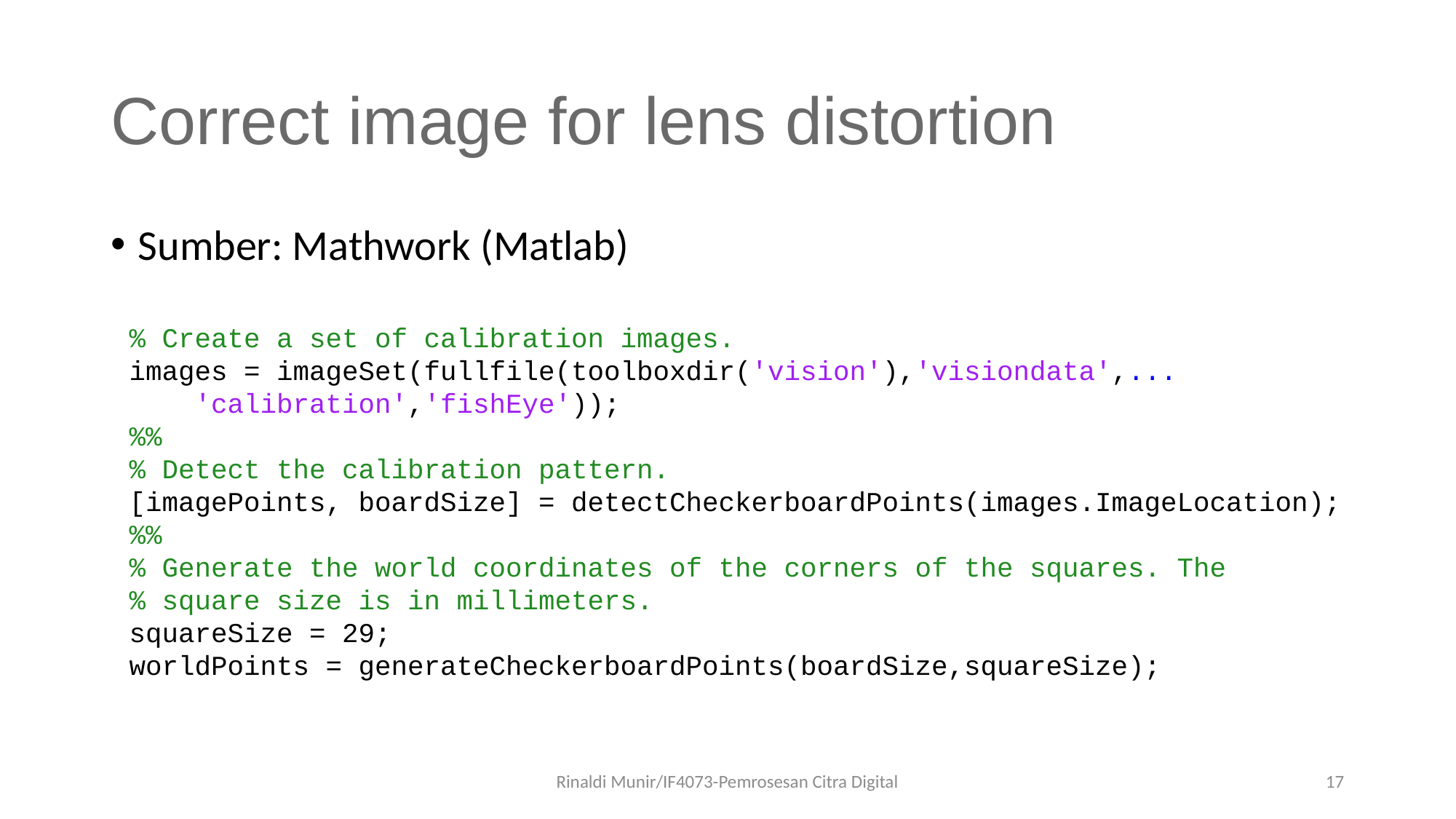

# Correct image for lens distortion
Sumber: Mathwork (Matlab)
% Create a set of calibration images.
images = imageSet(fullfile(toolboxdir('vision'),'visiondata',...
    'calibration','fishEye'));
%%
% Detect the calibration pattern.
[imagePoints, boardSize] = detectCheckerboardPoints(images.ImageLocation);
%%
% Generate the world coordinates of the corners of the squares. The
% square size is in millimeters.
squareSize = 29;
worldPoints = generateCheckerboardPoints(boardSize,squareSize);
Rinaldi Munir/IF4073-Pemrosesan Citra Digital
17